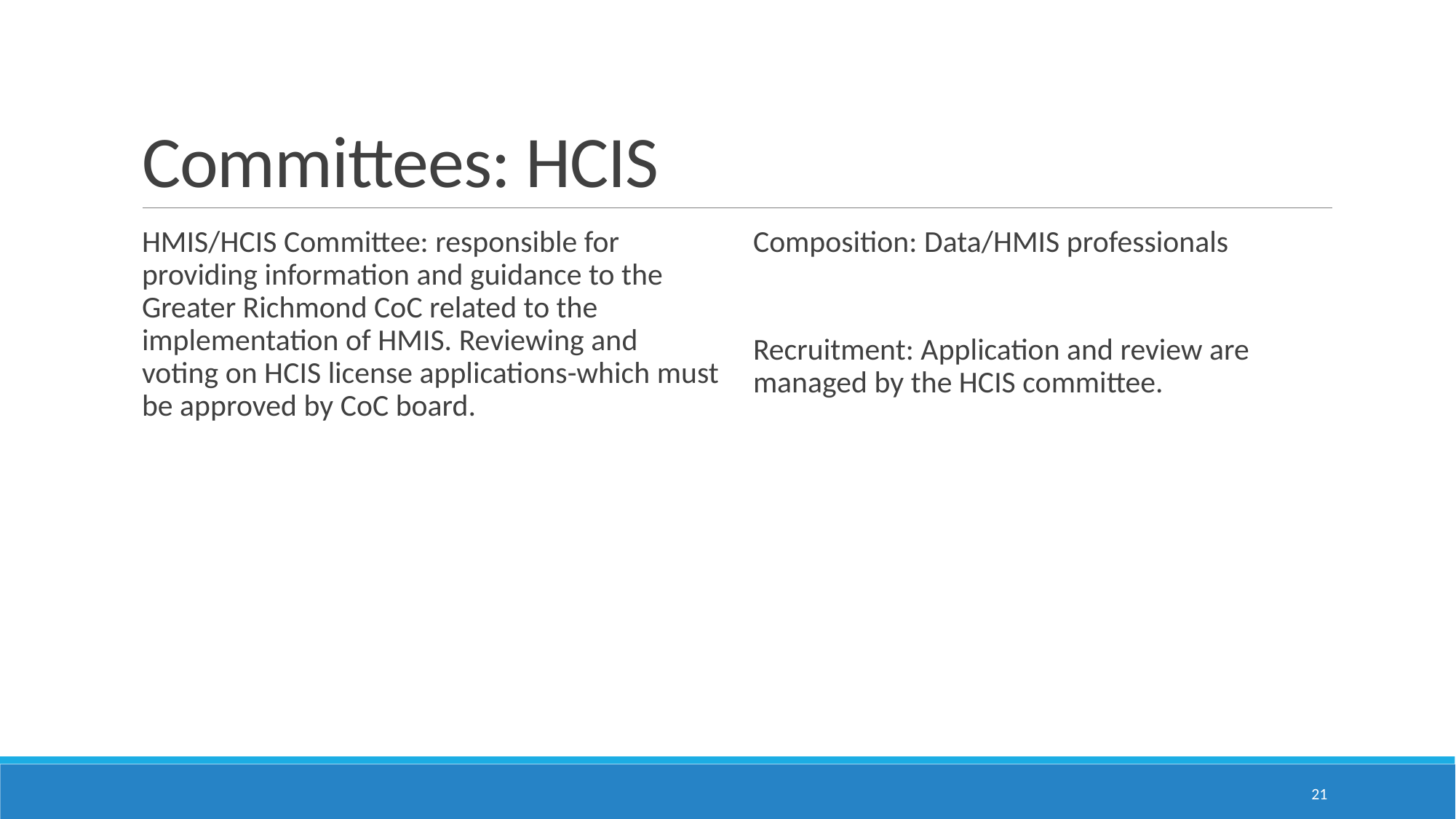

# Committees: HCIS
HMIS/HCIS Committee: responsible for providing information and guidance to the Greater Richmond CoC related to the implementation of HMIS. Reviewing and voting on HCIS license applications-which must be approved by CoC board.
Composition: Data/HMIS professionals

Recruitment: Application and review are managed by the HCIS committee.

21